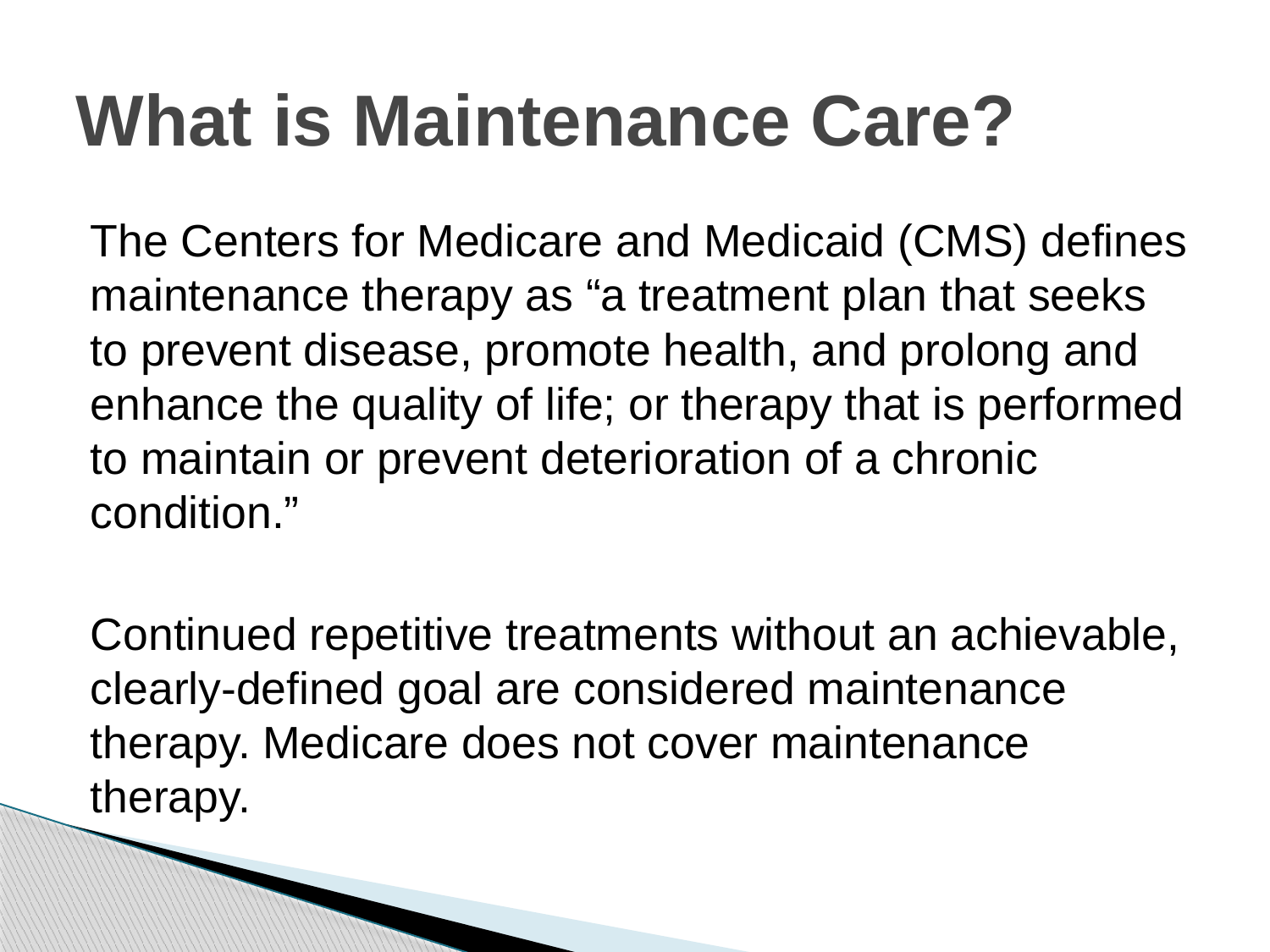

# What is Maintenance Care?
The Centers for Medicare and Medicaid (CMS) defines maintenance therapy as “a treatment plan that seeks to prevent disease, promote health, and prolong and enhance the quality of life; or therapy that is performed to maintain or prevent deterioration of a chronic condition.”

Continued repetitive treatments without an achievable, clearly-defined goal are considered maintenance therapy. Medicare does not cover maintenance therapy.